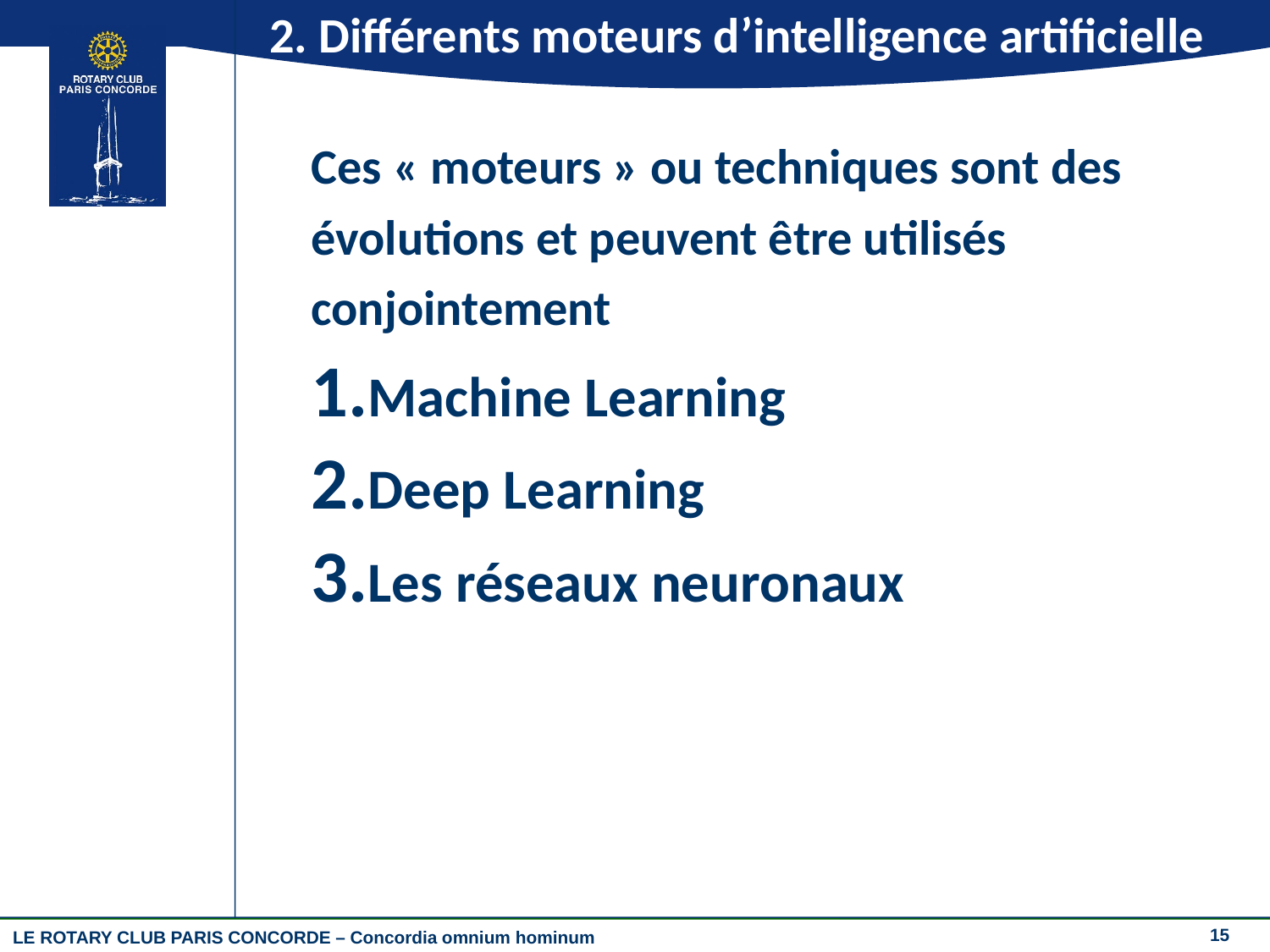

# 2. Différents moteurs d’intelligence artificielle
Ces « moteurs » ou techniques sont des évolutions et peuvent être utilisés conjointement
Machine Learning
Deep Learning
Les réseaux neuronaux
15
LE ROTARY CLUB PARIS CONCORDE – Concordia omnium hominum